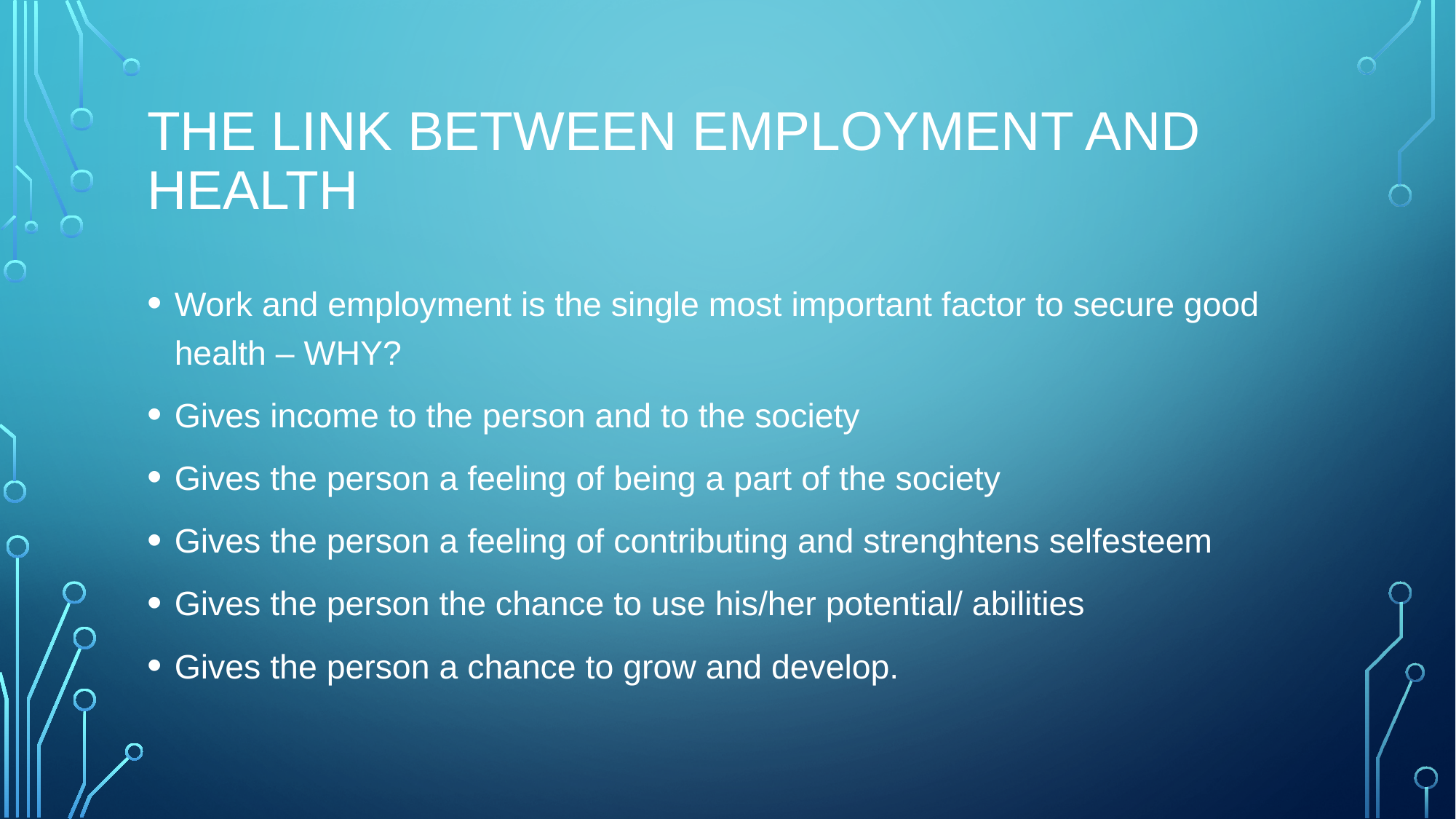

# The link between employment and health
Work and employment is the single most important factor to secure good health – WHY?
Gives income to the person and to the society
Gives the person a feeling of being a part of the society
Gives the person a feeling of contributing and strenghtens selfesteem
Gives the person the chance to use his/her potential/ abilities
Gives the person a chance to grow and develop.